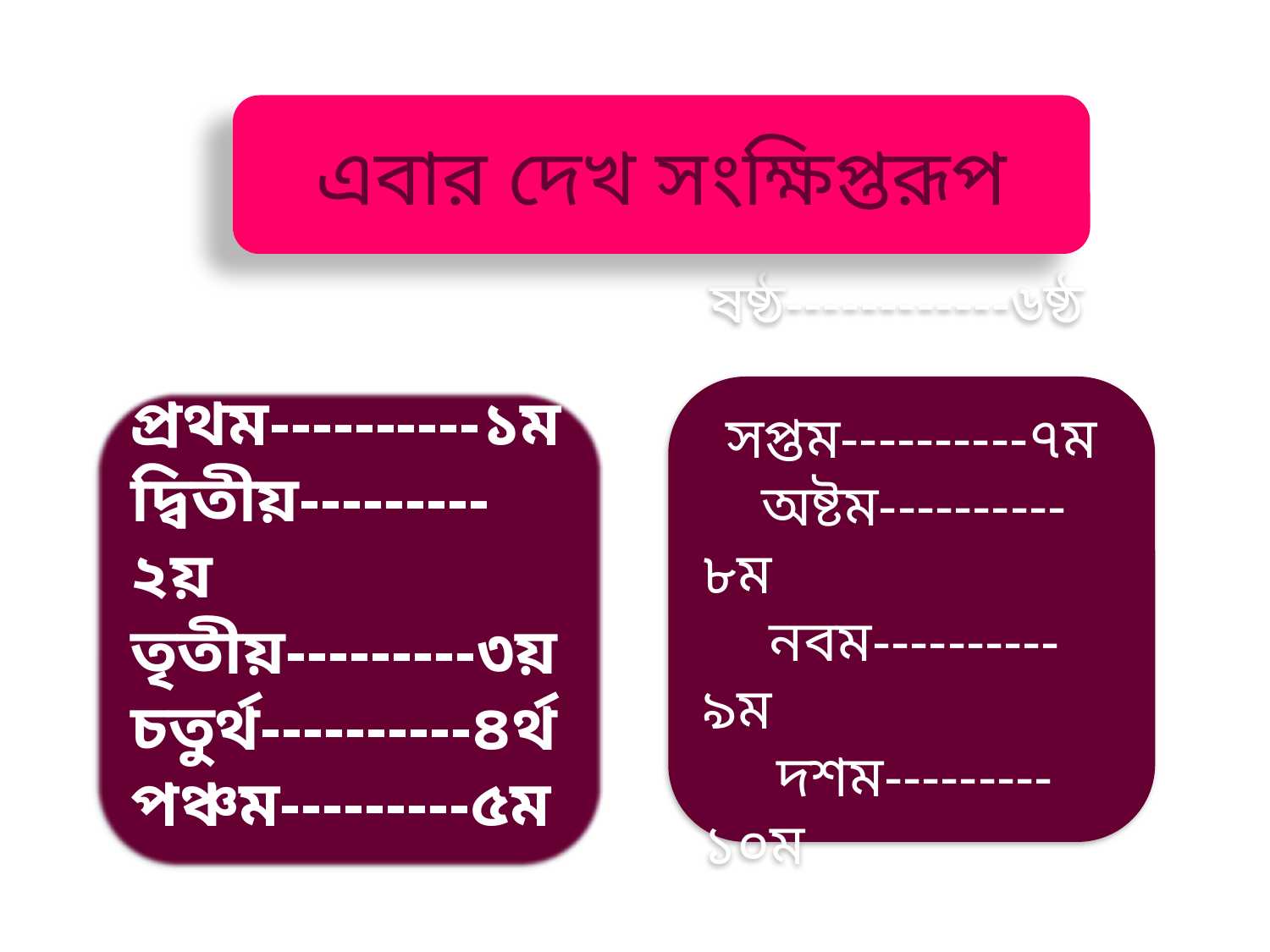

এবার দেখ সংক্ষিপ্তরূপ
ষষ্ঠ------------৬ষ্ঠ                         সপ্তম----------৭ম
       অষ্টম----------৮ম
        নবম----------৯ম
     দশম---------১০ম

প্রথম----------১ম
দ্বিতীয়---------২য়
তৃতীয়---------৩য়
চতুর্থ----------৪র্থ
পঞ্চম---------৫ম